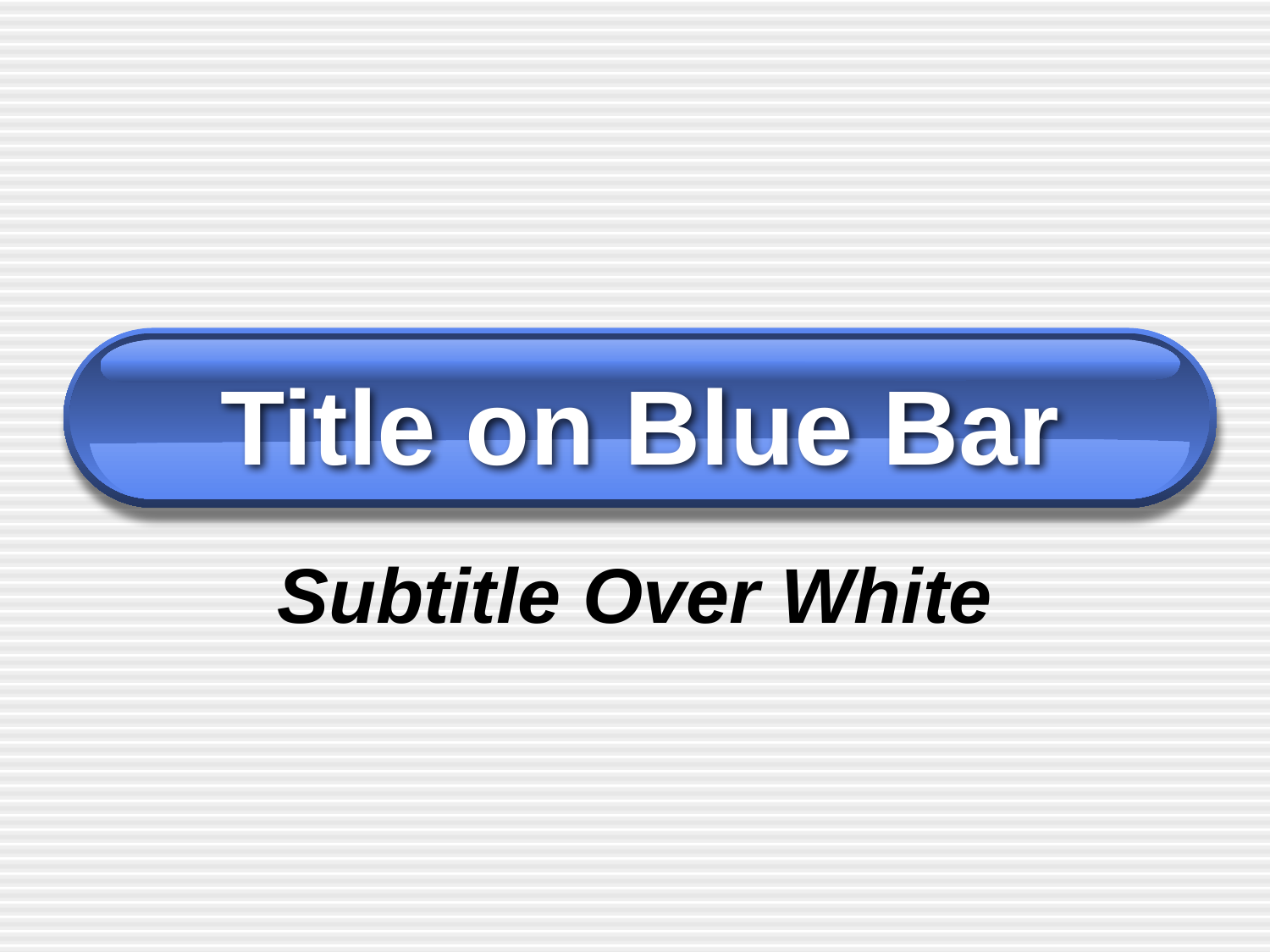

# Title on Blue Bar
Subtitle Over White